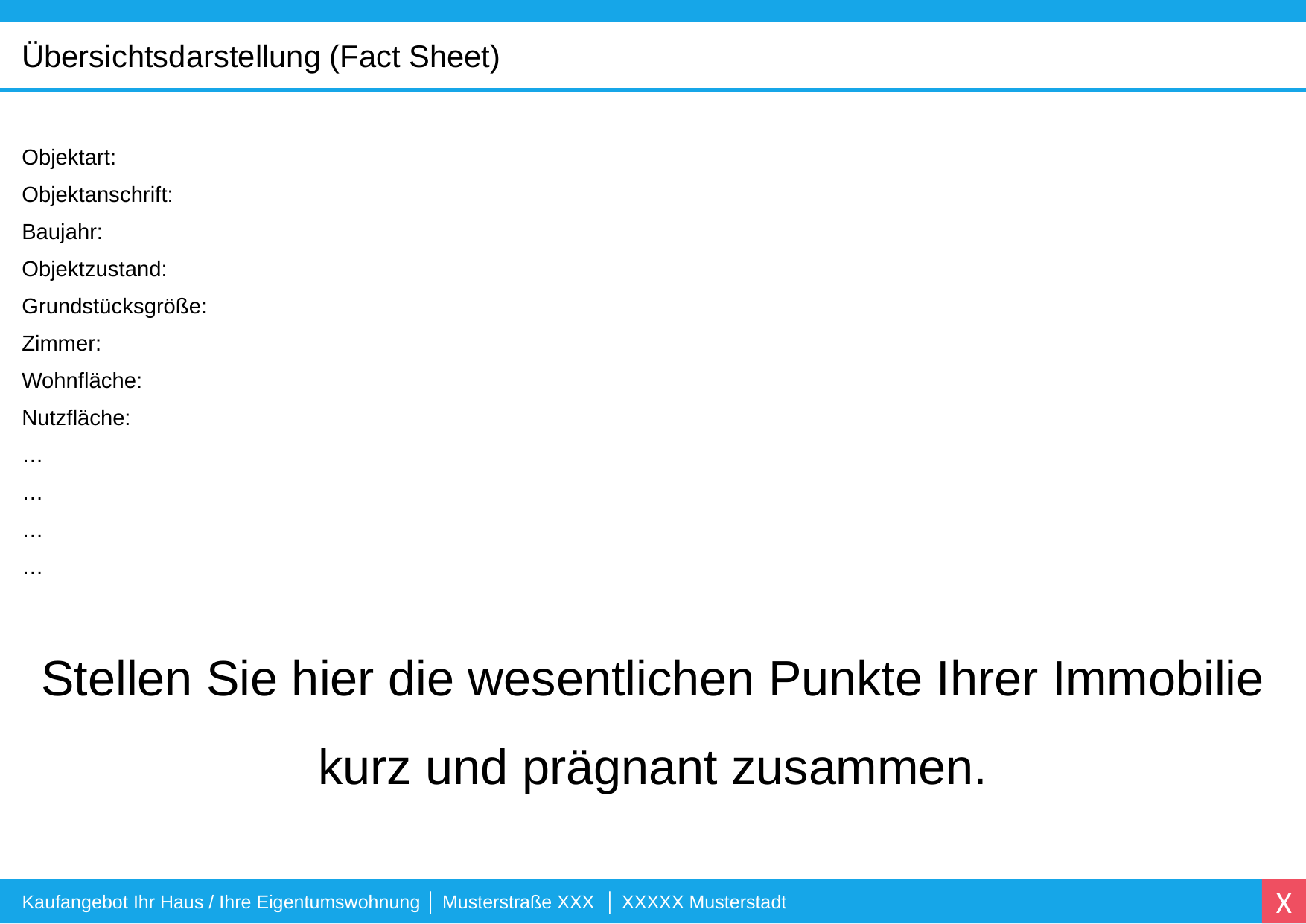

Übersichtsdarstellung (Fact Sheet)

Objektart:
Objektanschrift:
Baujahr:
Objektzustand:
Grundstücksgröße:
Zimmer:
Wohnfläche:
Nutzfläche:
…
…
…
…

Stellen Sie hier die wesentlichen Punkte Ihrer Immobilie kurz und prägnant zusammen.
Kaufangebot Ihr Haus / Ihre Eigentumswohnung │ Musterstraße XXX  │ XXXXX Musterstadt
X